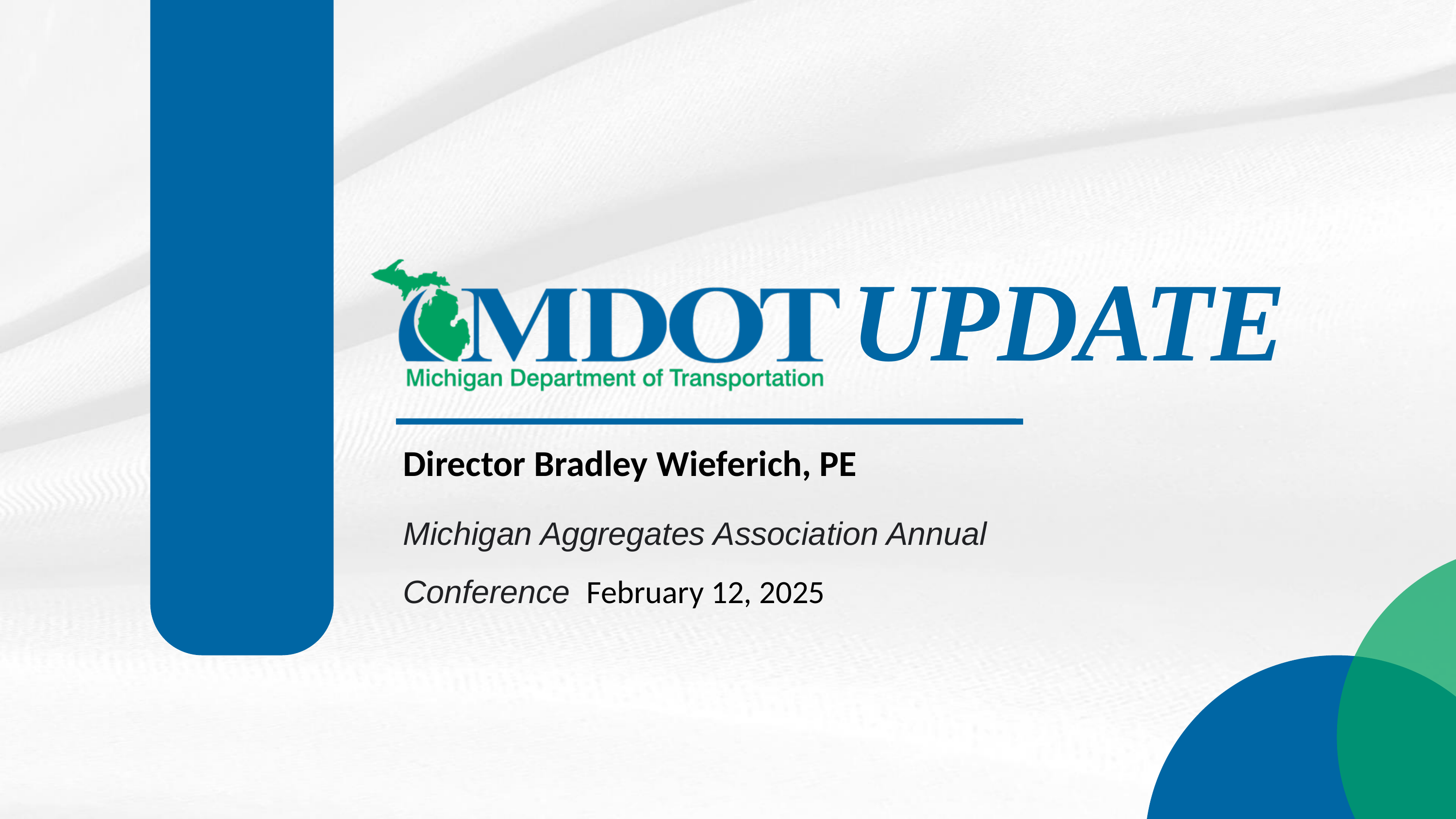

UPDATE

Director Bradley Wieferich, PE
Michigan Aggregates Association Annual Conference  February 12, 2025